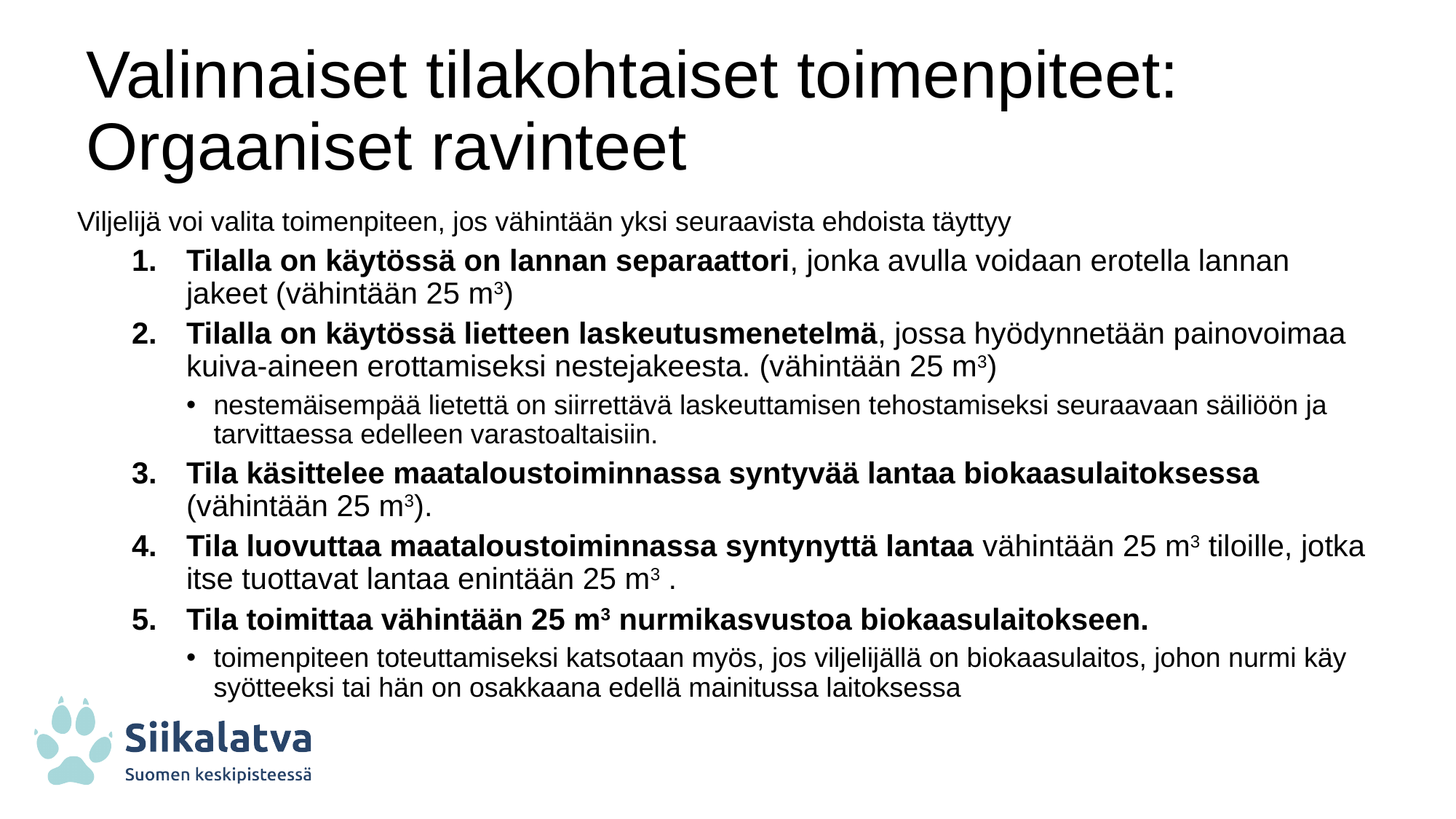

# Valinnaiset tilakohtaiset toimenpiteet: Orgaaniset ravinteet
Viljelijä voi valita toimenpiteen, jos vähintään yksi seuraavista ehdoista täyttyy
Tilalla on käytössä on lannan separaattori, jonka avulla voidaan erotella lannan jakeet (vähintään 25 m3)
Tilalla on käytössä lietteen laskeutusmenetelmä, jossa hyödynnetään painovoimaa kuiva-aineen erottamiseksi nestejakeesta. (vähintään 25 m3)
nestemäisempää lietettä on siirrettävä laskeuttamisen tehostamiseksi seuraavaan säiliöön ja tarvittaessa edelleen varastoaltaisiin.
Tila käsittelee maataloustoiminnassa syntyvää lantaa biokaasulaitoksessa (vähintään 25 m3).
Tila luovuttaa maataloustoiminnassa syntynyttä lantaa vähintään 25 m3 tiloille, jotka itse tuottavat lantaa enintään 25 m3 .
Tila toimittaa vähintään 25 m3 nurmikasvustoa biokaasulaitokseen.
toimenpiteen toteuttamiseksi katsotaan myös, jos viljelijällä on biokaasulaitos, johon nurmi käy syötteeksi tai hän on osakkaana edellä mainitussa laitoksessa